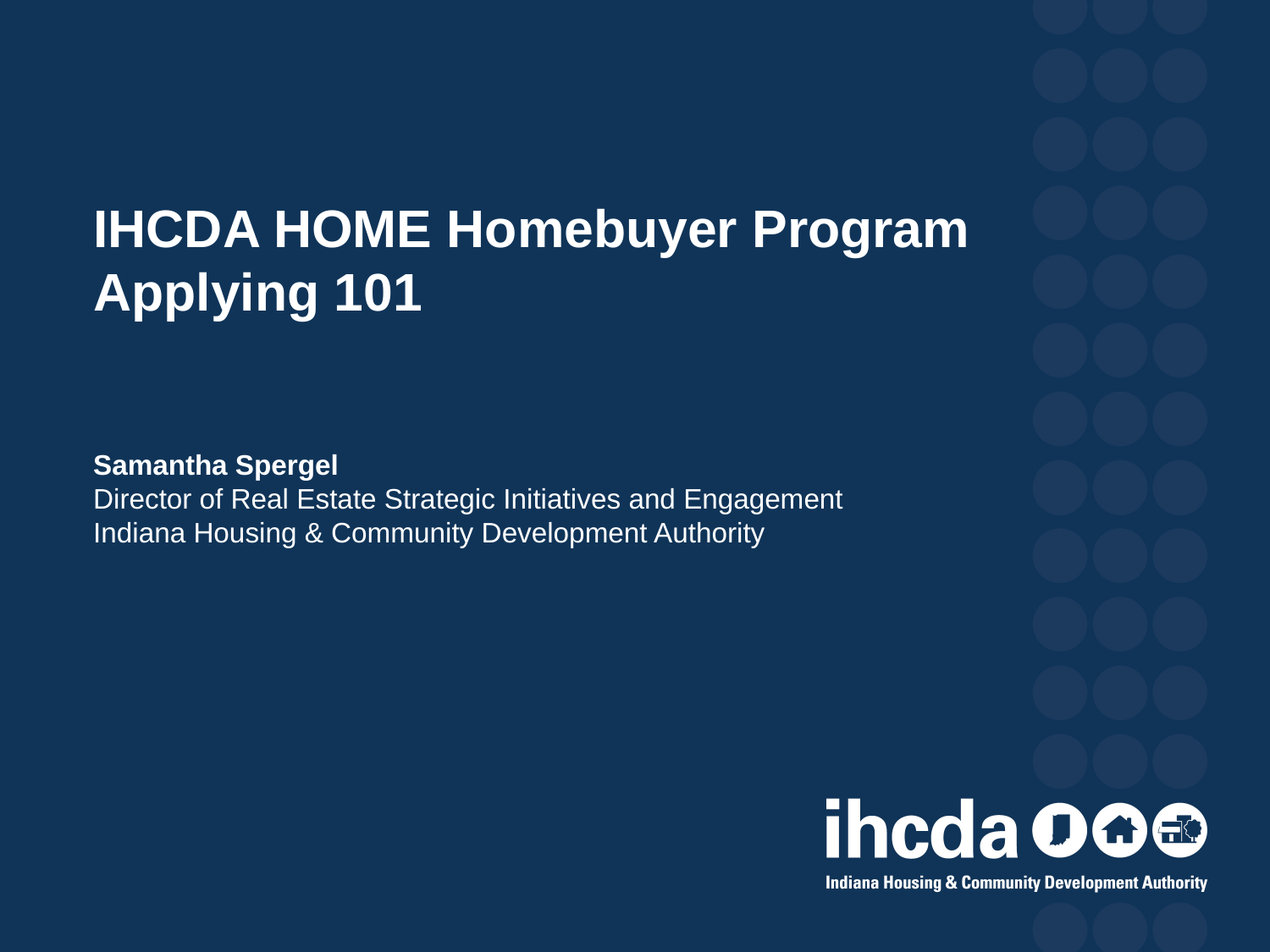

# IHCDA HOME Homebuyer Program Applying 101
Samantha Spergel
Director of Real Estate Strategic Initiatives and Engagement
Indiana Housing & Community Development Authority